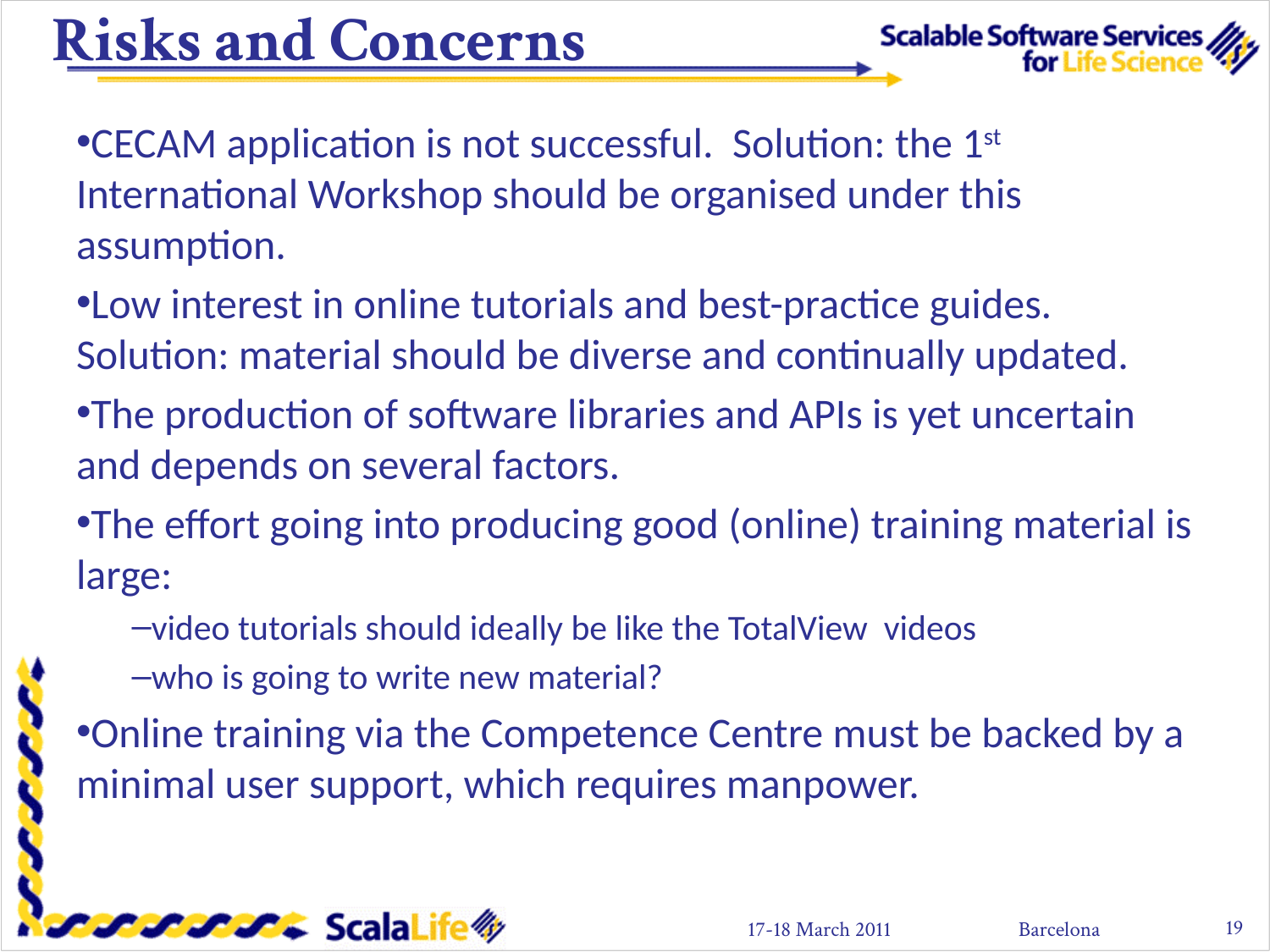

# Risks and Concerns
CECAM application is not successful.  Solution: the 1st International Workshop should be organised under this assumption.
Low interest in online tutorials and best-practice guides.  Solution: material should be diverse and continually updated.
The production of software libraries and APIs is yet uncertain and depends on several factors.
The effort going into producing good (online) training material is large:
video tutorials should ideally be like the TotalView  videos
who is going to write new material?
Online training via the Competence Centre must be backed by a minimal user support, which requires manpower.
19
17-18 March 2011
Barcelona